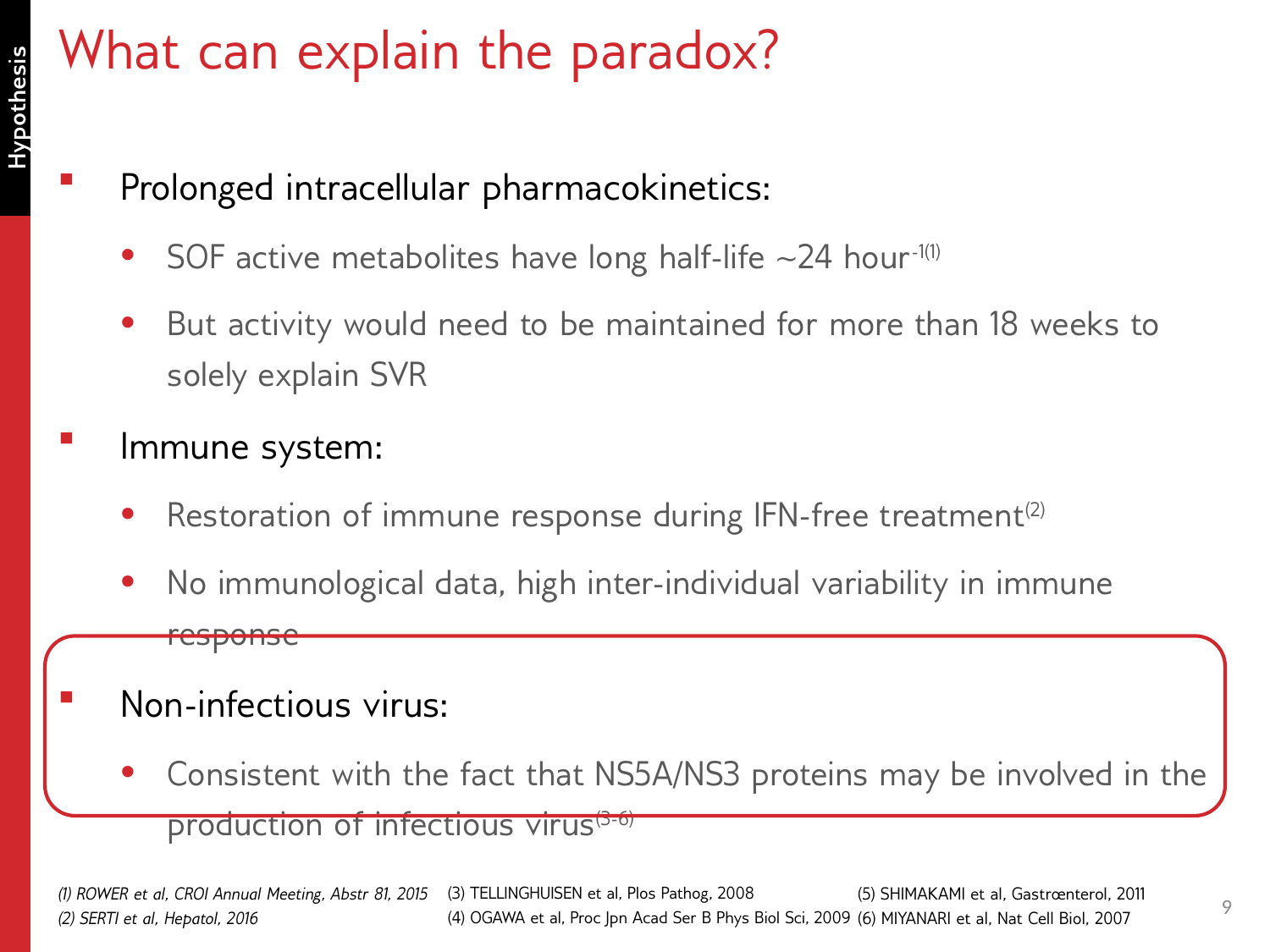

# What can explain the paradox?
Hypothesis
Prolonged intracellular pharmacokinetics:
SOF active metabolites have long half-life ~24 hour-1(1)
But activity would need to be maintained for more than 18 weeks to solely explain SVR
Immune system:
Restoration of immune response during IFN-free treatment(2)
No immunological data, high inter-individual variability in immune response
Non-infectious virus:
Consistent with the fact that NS5A/NS3 proteins may be involved in the production of infectious virus(3-6)

(1) ROWER et al, CROI Annual Meeting, Abstr 81, 2015
(2) SERTI et al, Hepatol, 2016
(3) TELLINGHUISEN et al, Plos Pathog, 2008
(4) OGAWA et al, Proc Jpn Acad Ser B Phys Biol Sci, 2009
(5) SHIMAKAMI et al, Gastroenterol, 2011
(6) MIYANARI et al, Nat Cell Biol, 2007
9